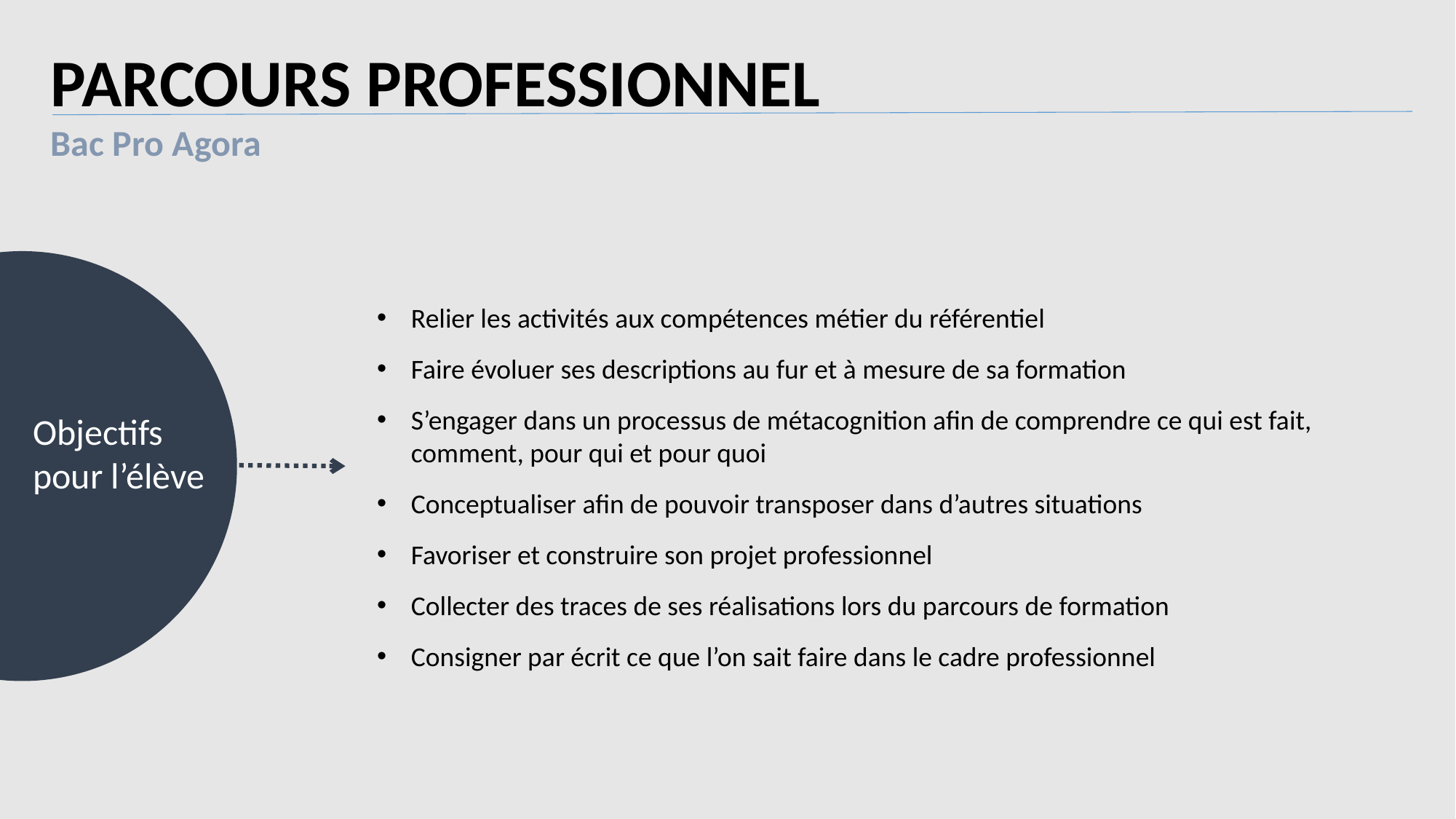

PARCOURS PROFESSIONNEL
Bac Pro Agora

Relier les activités aux compétences métier du référentiel
Faire évoluer ses descriptions au fur et à mesure de sa formation
S’engager dans un processus de métacognition afin de comprendre ce qui est fait, comment, pour qui et pour quoi
Conceptualiser afin de pouvoir transposer dans d’autres situations
Favoriser et construire son projet professionnel
Collecter des traces de ses réalisations lors du parcours de formation
Consigner par écrit ce que l’on sait faire dans le cadre professionnel

Objectifs
pour l’élève